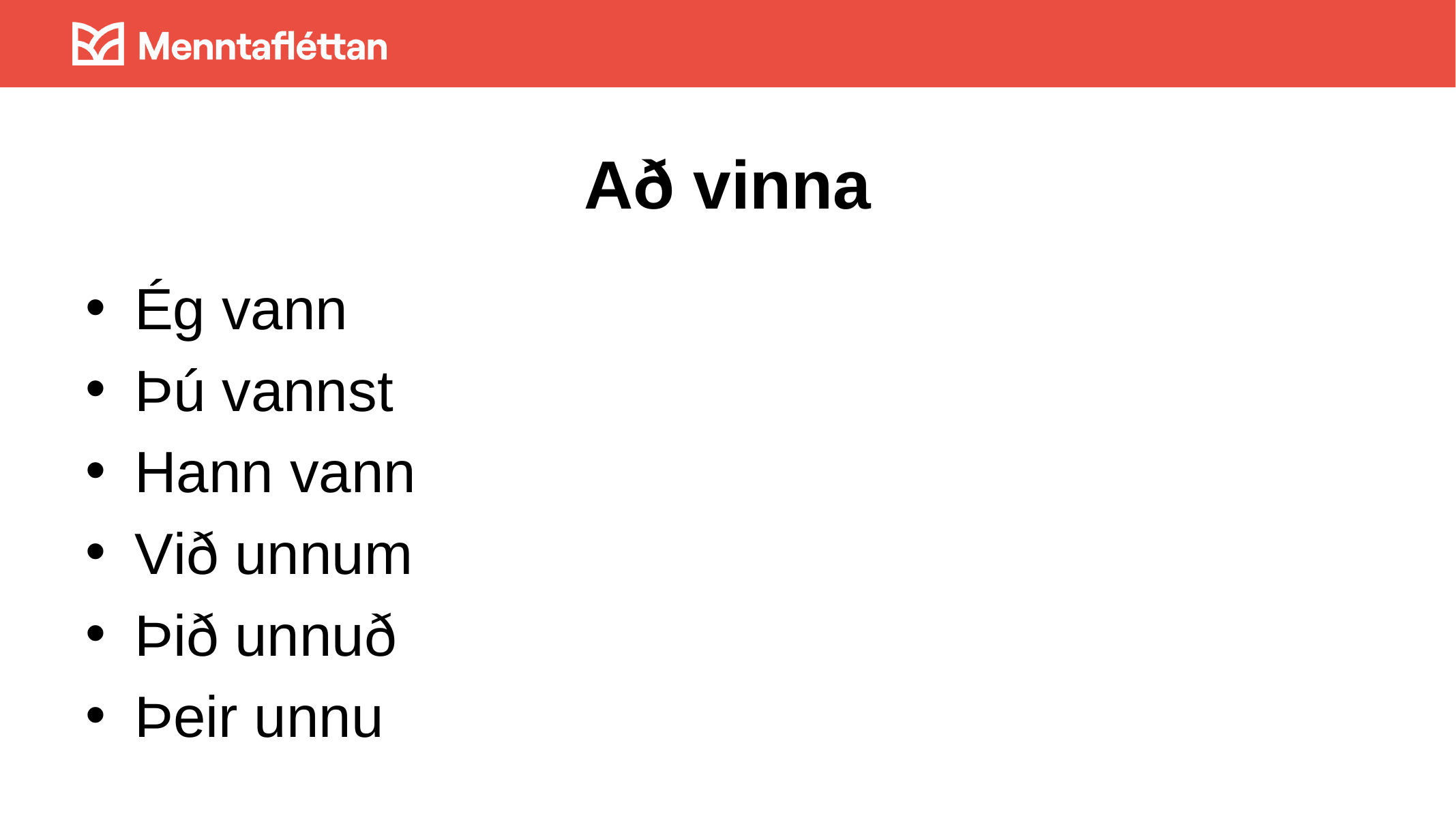

# Að vinna
Ég vann
Þú vannst
Hann vann
Við unnum
Þið unnuð
Þeir unnu